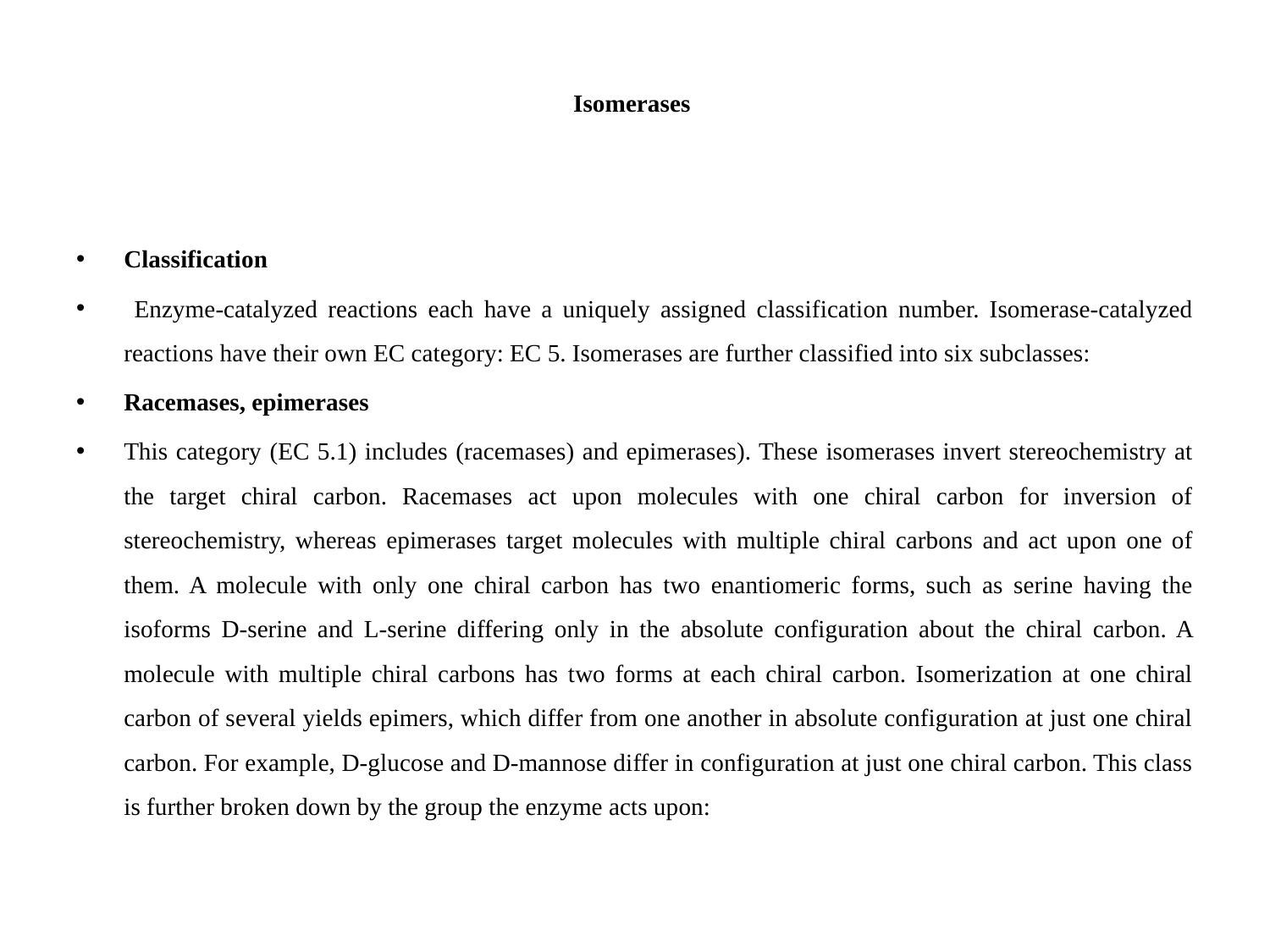

# Isomerases
Classification
 Enzyme-catalyzed reactions each have a uniquely assigned classification number. Isomerase-catalyzed reactions have their own EC category: EC 5. Isomerases are further classified into six subclasses:
Racemases, epimerases
This category (EC 5.1) includes (racemases) and epimerases). These isomerases invert stereochemistry at the target chiral carbon. Racemases act upon molecules with one chiral carbon for inversion of stereochemistry, whereas epimerases target molecules with multiple chiral carbons and act upon one of them. A molecule with only one chiral carbon has two enantiomeric forms, such as serine having the isoforms D-serine and L-serine differing only in the absolute configuration about the chiral carbon. A molecule with multiple chiral carbons has two forms at each chiral carbon. Isomerization at one chiral carbon of several yields epimers, which differ from one another in absolute configuration at just one chiral carbon. For example, D-glucose and D-mannose differ in configuration at just one chiral carbon. This class is further broken down by the group the enzyme acts upon: